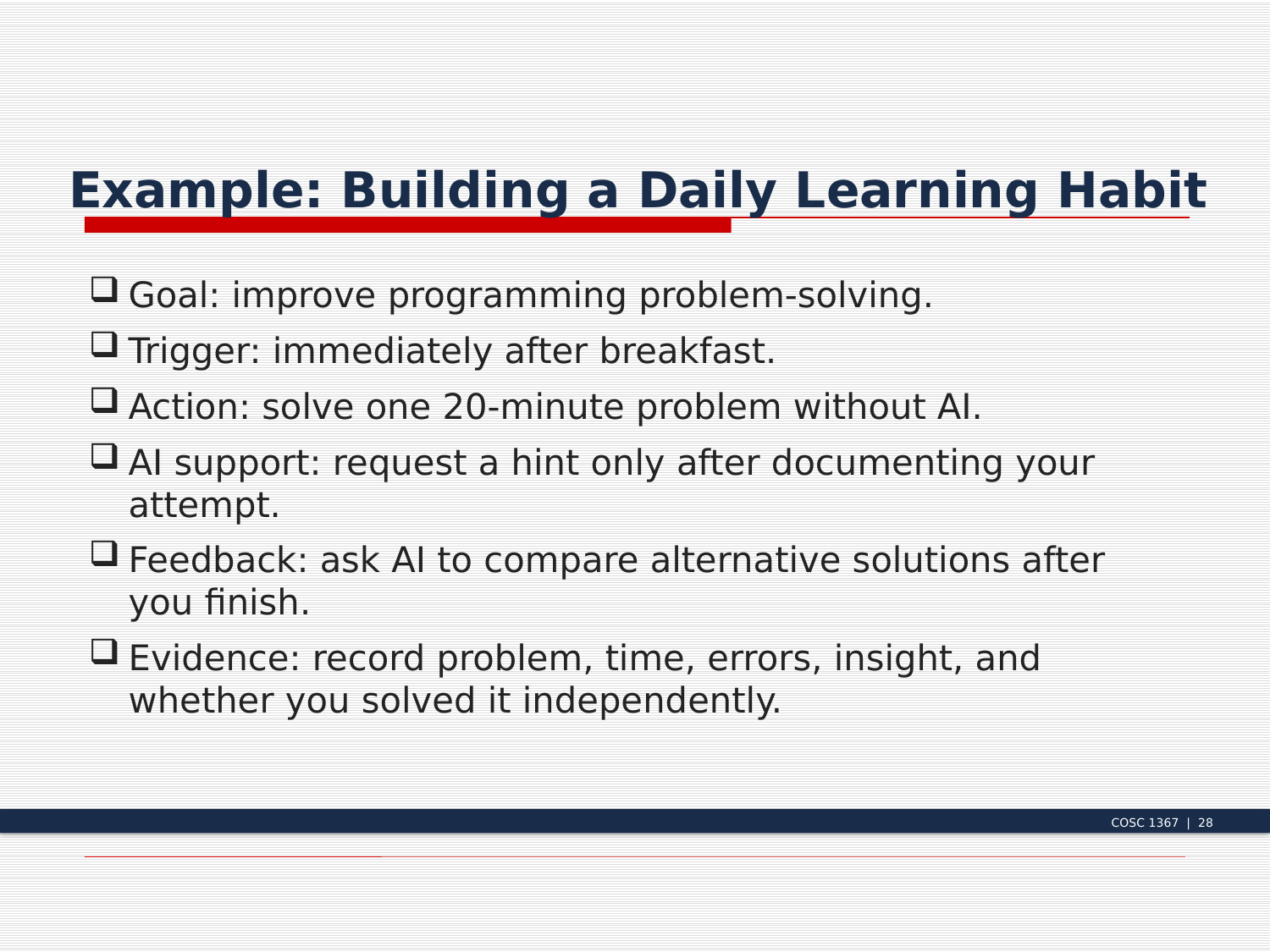

Example: Building a Daily Learning Habit
Goal: improve programming problem-solving.
Trigger: immediately after breakfast.
Action: solve one 20-minute problem without AI.
AI support: request a hint only after documenting your attempt.
Feedback: ask AI to compare alternative solutions after you finish.
Evidence: record problem, time, errors, insight, and whether you solved it independently.

COSC 1367  |  28